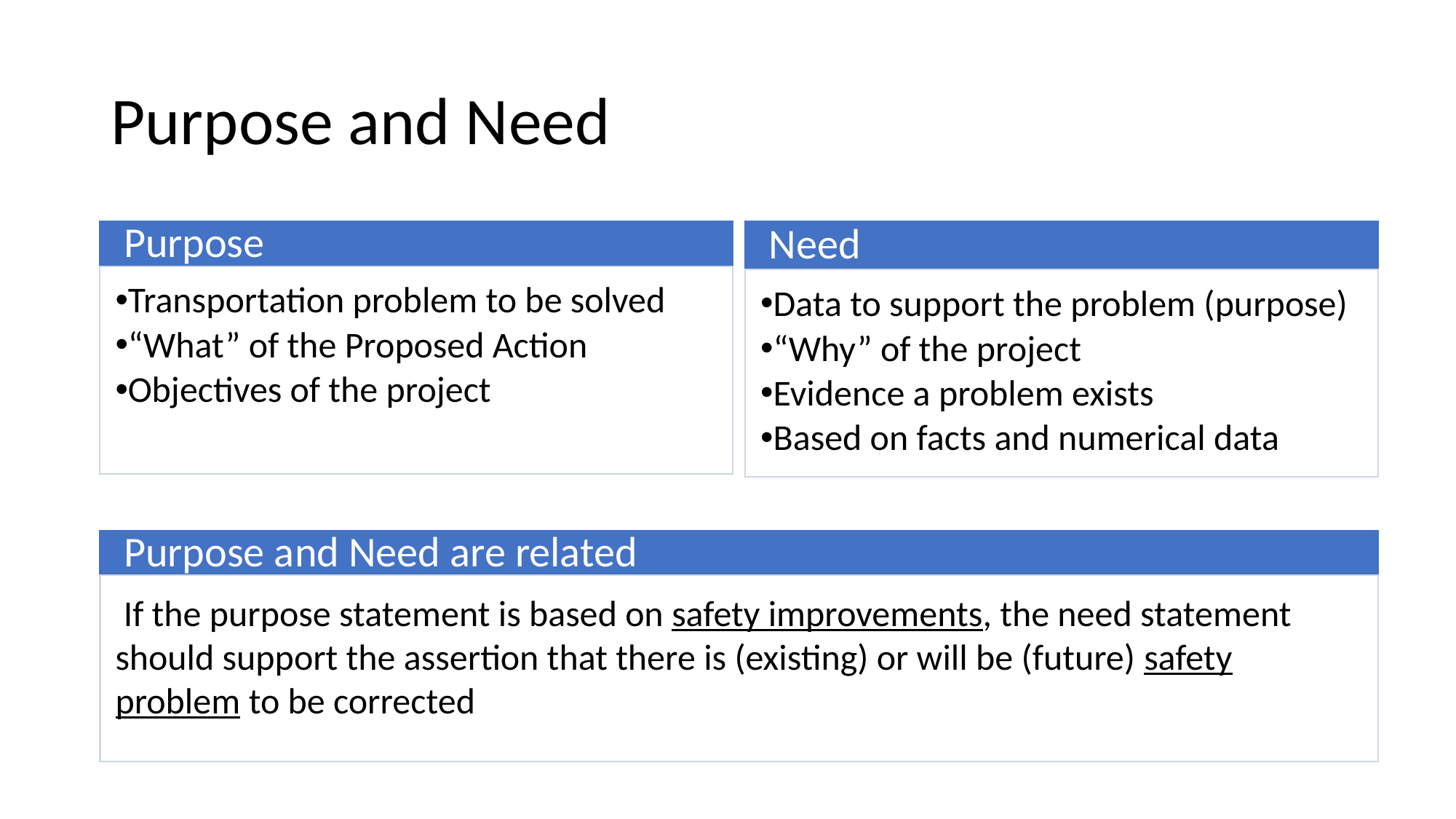

# Purpose and Need
Purpose
Transportation problem to be solved
“What” of the Proposed Action
Objectives of the project
Need
Data to support the problem (purpose)
“Why” of the project
Evidence a problem exists
Based on facts and numerical data
Purpose and Need are related
 If the purpose statement is based on safety improvements, the need statement should support the assertion that there is (existing) or will be (future) safety problem to be corrected